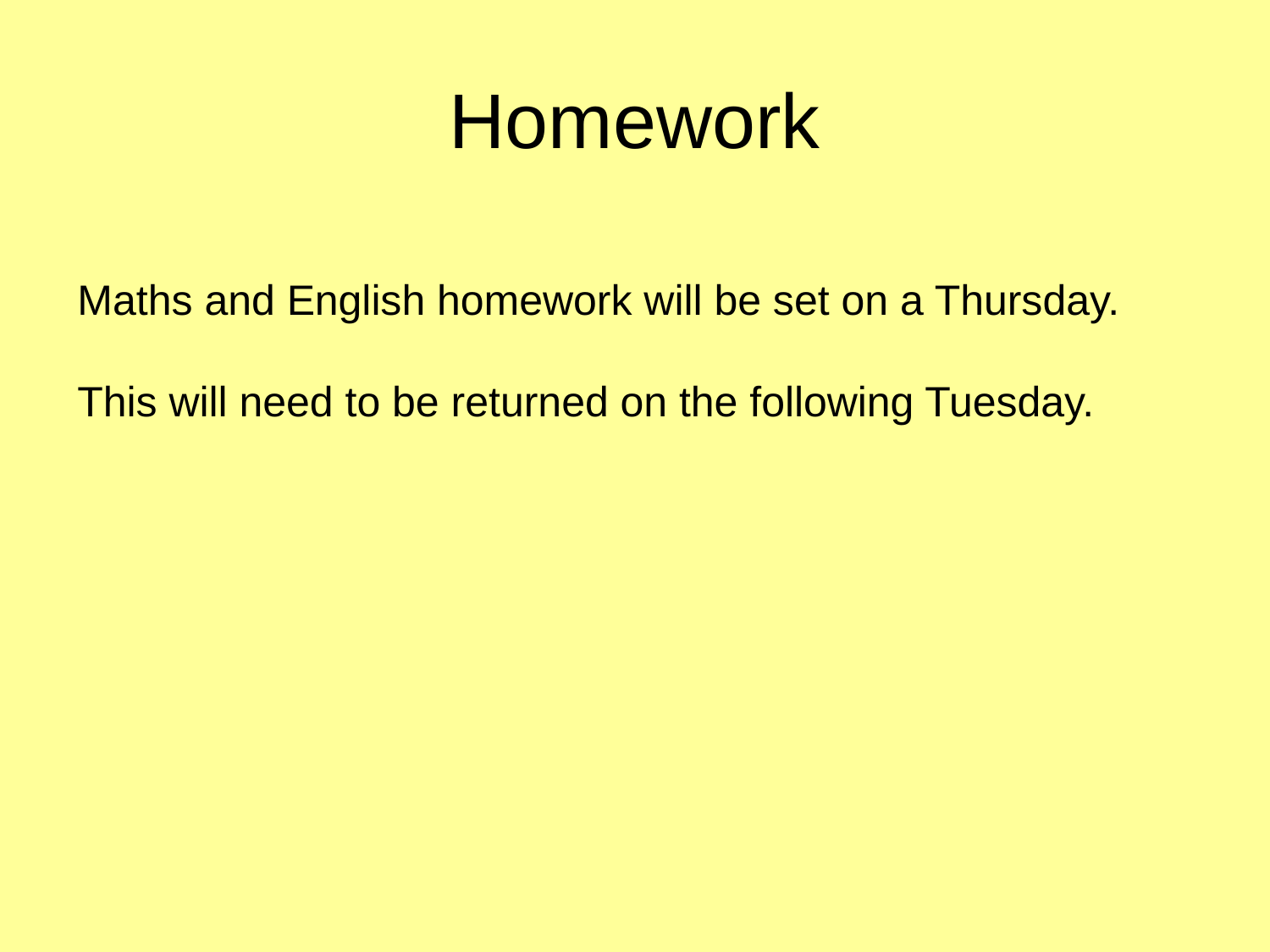

# Homework

Maths and English homework will be set on a Thursday.

This will need to be returned on the following Tuesday.